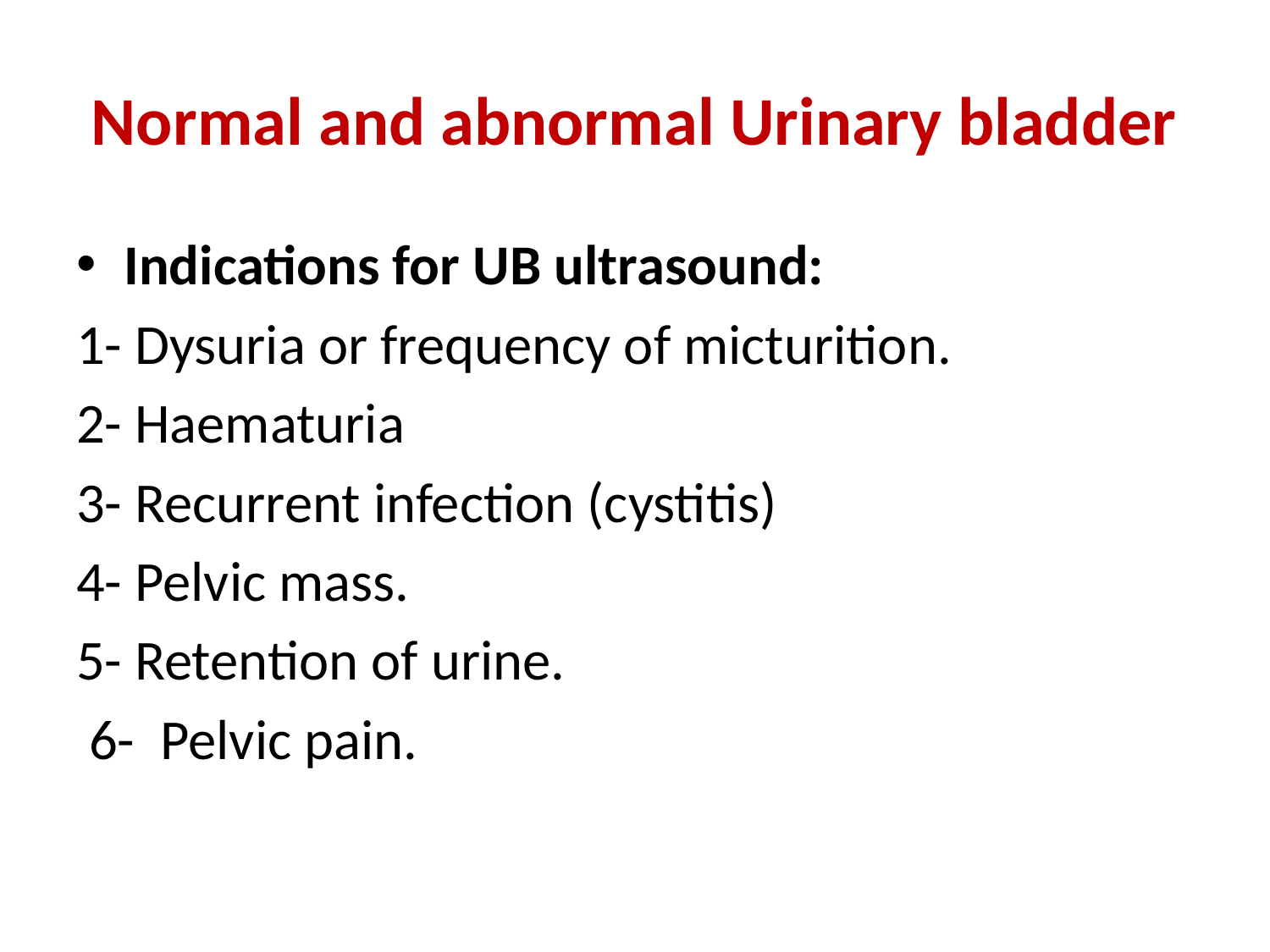

# Normal and abnormal Urinary bladder
Indications for UB ultrasound:
1- Dysuria or frequency of micturition.
2- Haematuria
3- Recurrent infection (cystitis)
4- Pelvic mass.
5- Retention of urine.
 6-  Pelvic pain.